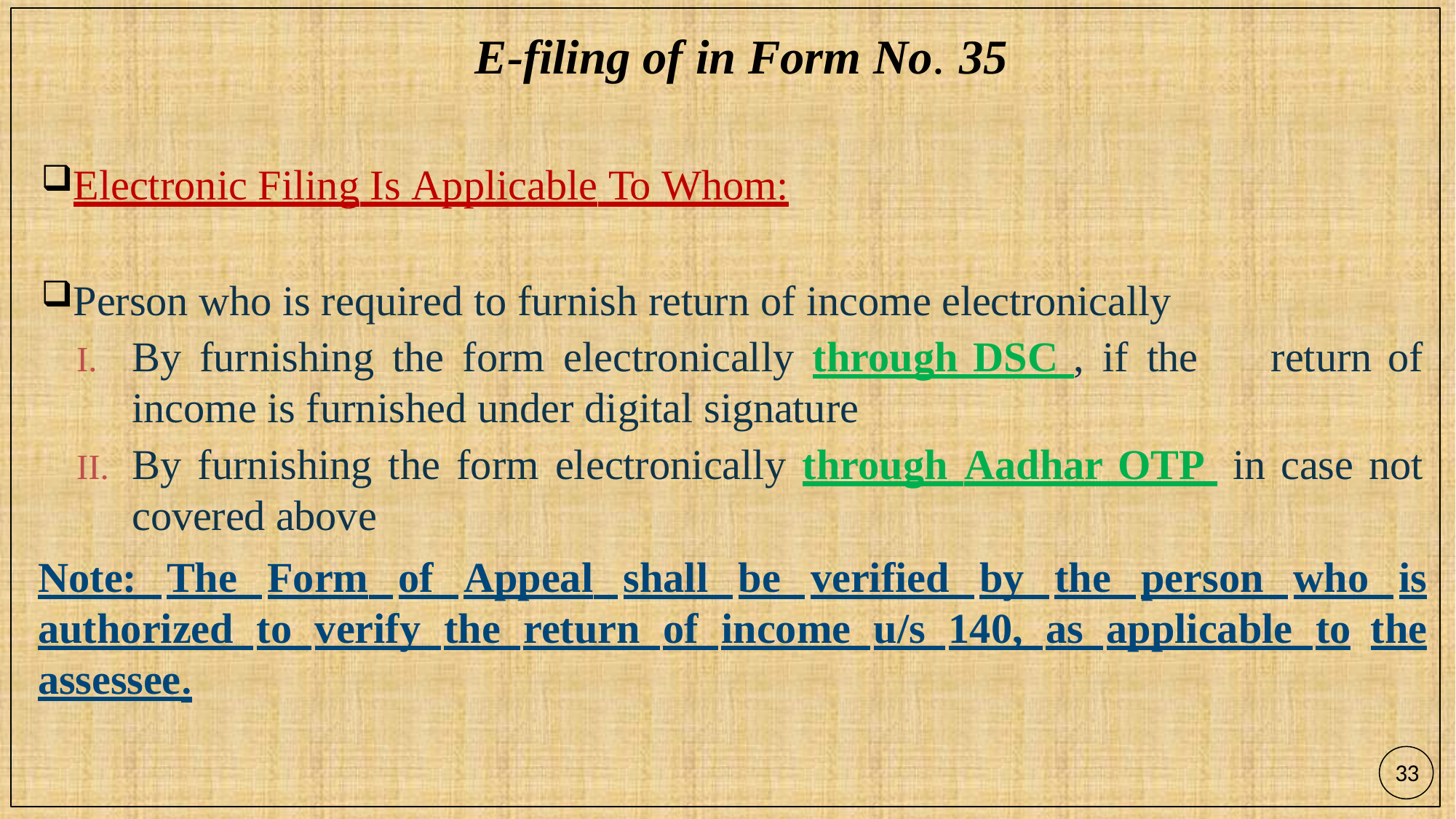

# E-filing of in Form No. 35
Electronic Filing Is Applicable To Whom:

Person who is required to furnish return of income electronically
By furnishing the form electronically through DSC , if the 	return of income is furnished under digital signature
By furnishing the form electronically through Aadhar OTP  in case not covered above
Note: The Form of Appeal shall be verified by the person who is authorized to verify the return of income u/s 140, as applicable to the assessee.

33